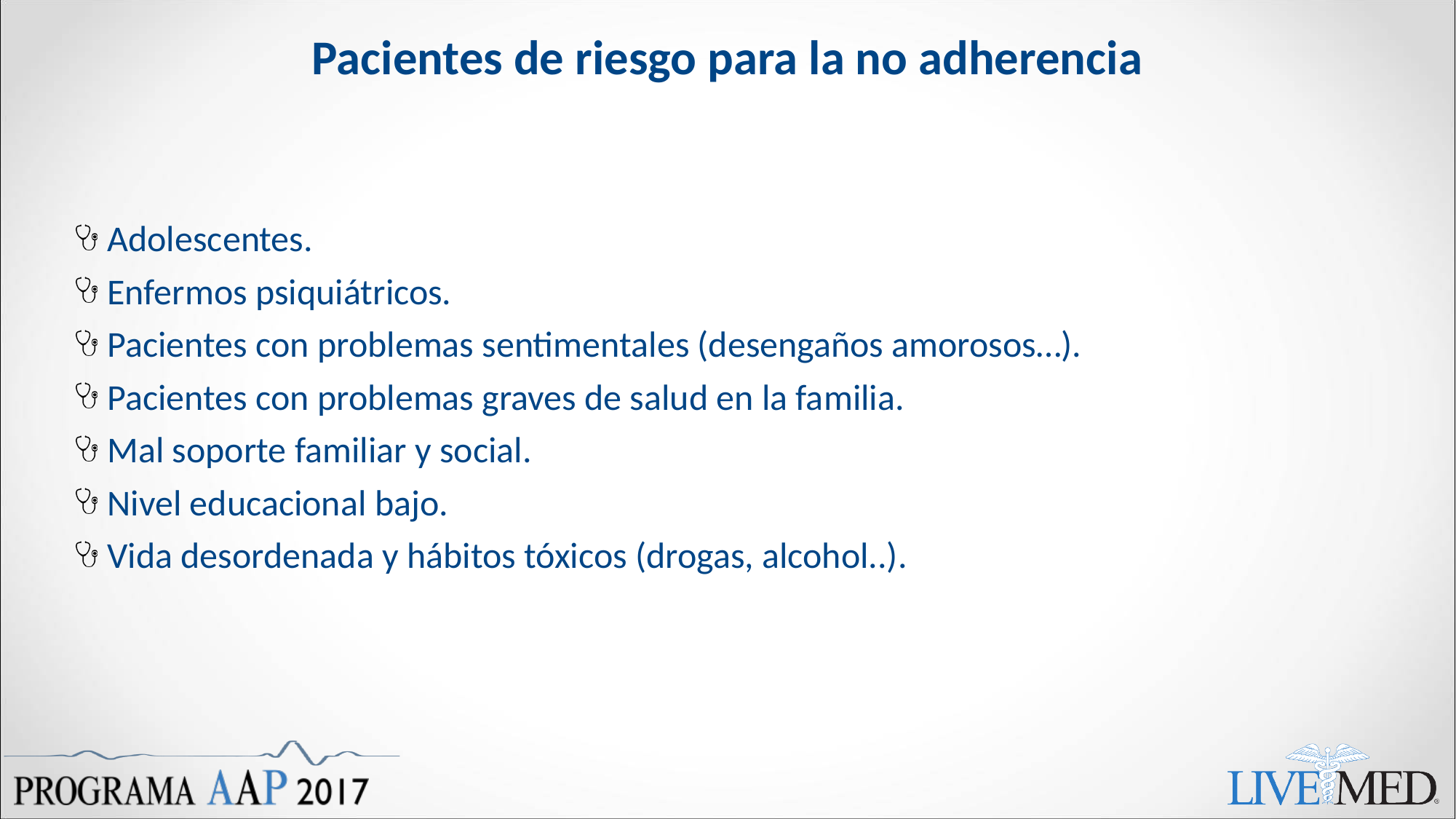

# Pacientes de riesgo para la no adherencia
Adolescentes.
Enfermos psiquiátricos.
Pacientes con problemas sentimentales (desengaños amorosos…).
Pacientes con problemas graves de salud en la familia.
Mal soporte familiar y social.
Nivel educacional bajo.
Vida desordenada y hábitos tóxicos (drogas, alcohol..).